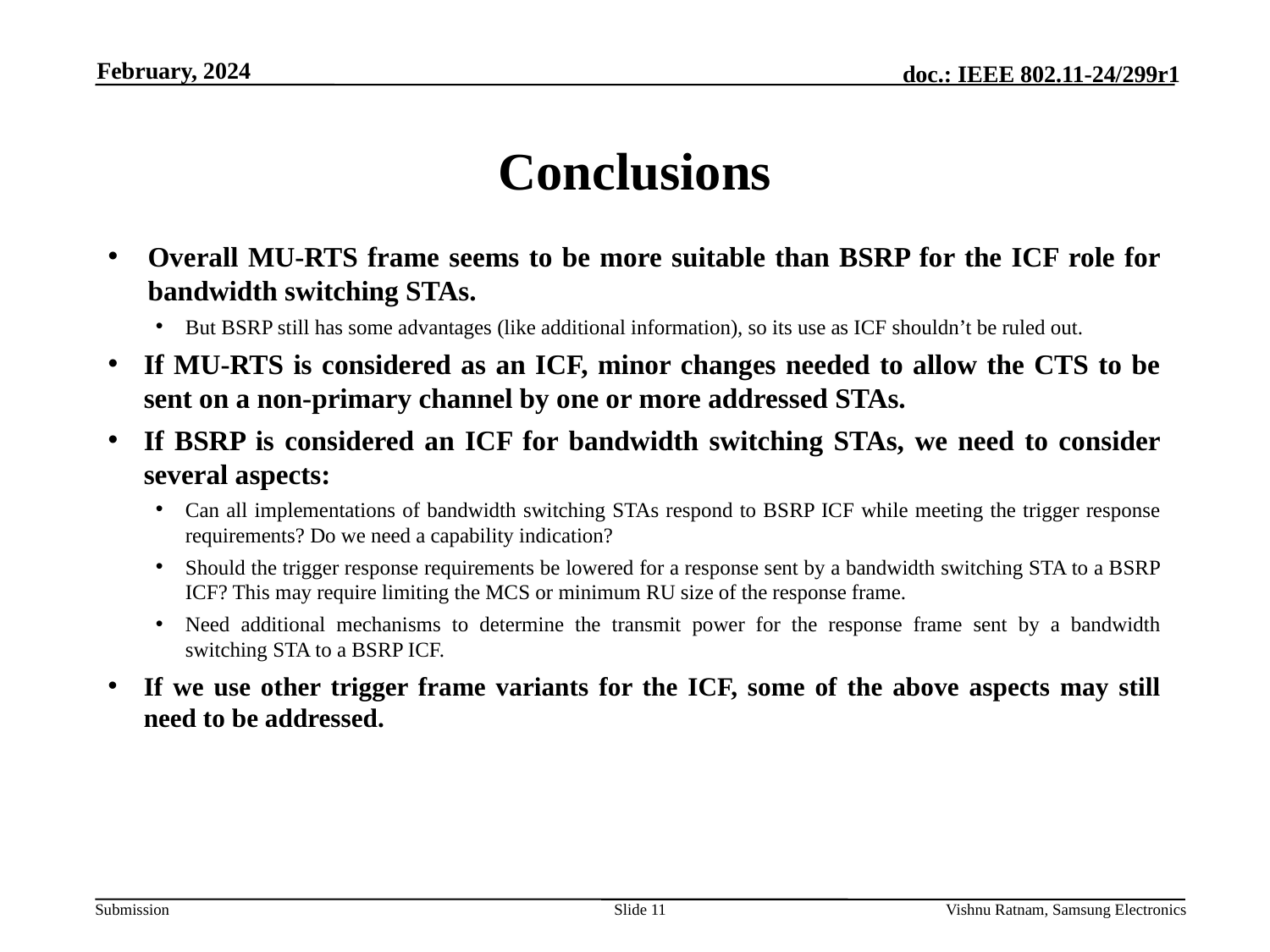

February, 2024
# Conclusions
Overall MU-RTS frame seems to be more suitable than BSRP for the ICF role for bandwidth switching STAs.
But BSRP still has some advantages (like additional information), so its use as ICF shouldn’t be ruled out.
If MU-RTS is considered as an ICF, minor changes needed to allow the CTS to be sent on a non-primary channel by one or more addressed STAs.
If BSRP is considered an ICF for bandwidth switching STAs, we need to consider several aspects:
Can all implementations of bandwidth switching STAs respond to BSRP ICF while meeting the trigger response requirements? Do we need a capability indication?
Should the trigger response requirements be lowered for a response sent by a bandwidth switching STA to a BSRP ICF? This may require limiting the MCS or minimum RU size of the response frame.
Need additional mechanisms to determine the transmit power for the response frame sent by a bandwidth switching STA to a BSRP ICF.
If we use other trigger frame variants for the ICF, some of the above aspects may still need to be addressed.
Slide 11
Vishnu Ratnam, Samsung Electronics